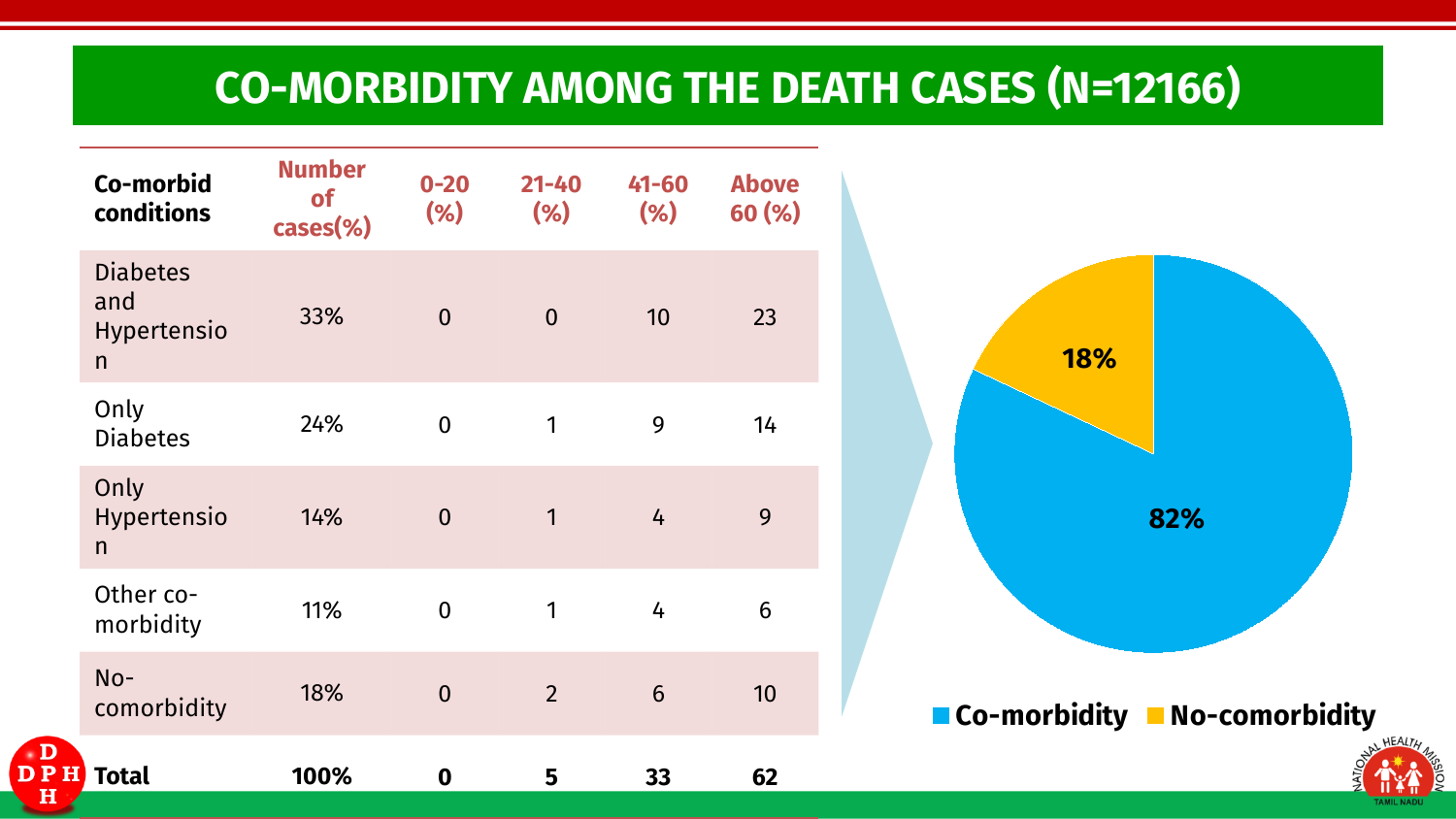

# CO-MORBIDITY AMONG THE DEATH CASES (N=12166)
| Co-morbid conditions | Number of cases(%) | 0-20 (%) | 21-40 (%) | 41-60 (%) | Above 60 (%) |
| --- | --- | --- | --- | --- | --- |
| Diabetes and Hypertension | 33% | 0 | 0 | 10 | 23 |
| Only Diabetes | 24% | 0 | 1 | 9 | 14 |
| Only Hypertension | 14% | 0 | 1 | 4 | 9 |
| Other co-morbidity | 11% | 0 | 1 | 4 | 6 |
| No-comorbidity | 18% | 0 | 2 | 6 | 10 |
| Total | 100% | 0 | 5 | 33 | 62 |

### Chart

| Category | Sales |
|---|---|
| Co-morbidity | 82.0 |
| No-comorbidity | 18.0 |